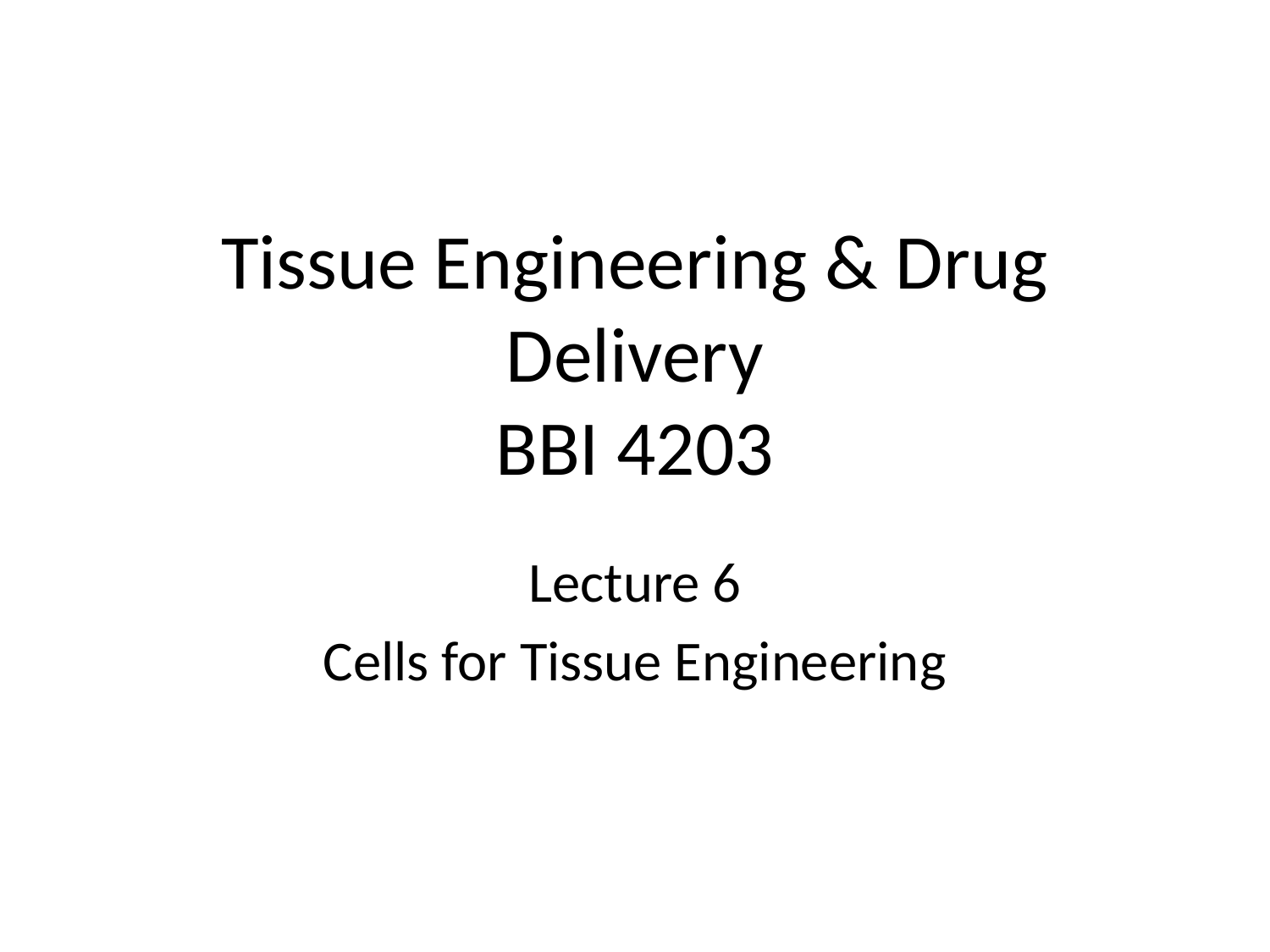

# Tissue Engineering & Drug Delivery BBI 4203
Lecture 6
Cells for Tissue Engineering